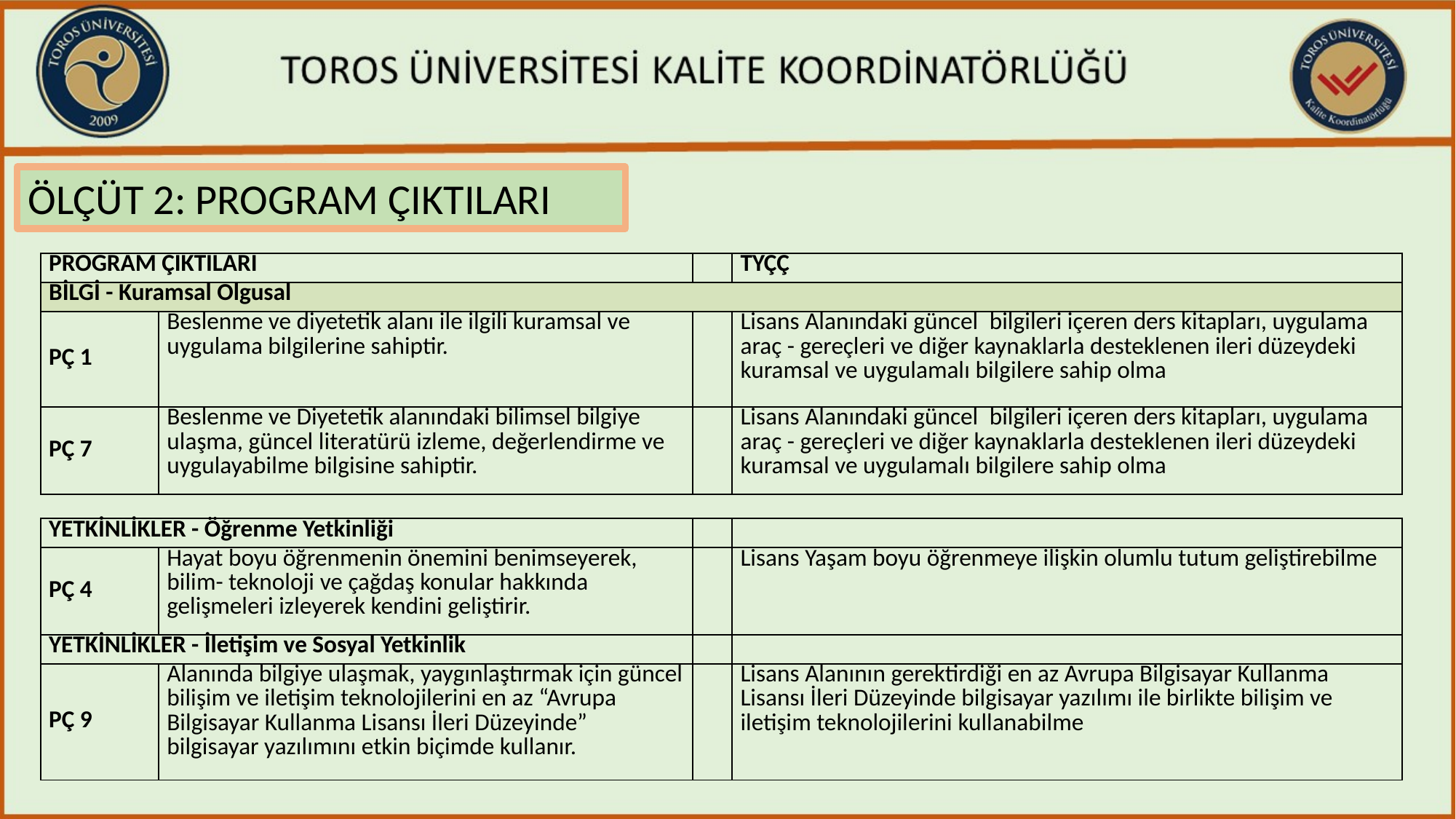

ÖLÇÜT 2: PROGRAM ÇIKTILARI
| PROGRAM ÇIKTILARI |  |  | TYÇÇ |
| --- | --- | --- | --- |
| BİLGİ - Kuramsal Olgusal |  |  |  |
| PÇ 1 | Beslenme ve diyetetik alanı ile ilgili kuramsal ve uygulama bilgilerine sahiptir. |  | Lisans Alanındaki güncel  bilgileri içeren ders kitapları, uygulama araç - gereçleri ve diğer kaynaklarla desteklenen ileri düzeydeki kuramsal ve uygulamalı bilgilere sahip olma |
| PÇ 7 | Beslenme ve Diyetetik alanındaki bilimsel bilgiye ulaşma, güncel literatürü izleme, değerlendirme ve uygulayabilme bilgisine sahiptir. |  | Lisans Alanındaki güncel  bilgileri içeren ders kitapları, uygulama araç - gereçleri ve diğer kaynaklarla desteklenen ileri düzeydeki kuramsal ve uygulamalı bilgilere sahip olma |
| YETKİNLİKLER - Öğrenme Yetkinliği |  |  |  |
| --- | --- | --- | --- |
| PÇ 4 | Hayat boyu öğrenmenin önemini benimseyerek, bilim- teknoloji ve çağdaş konular hakkında gelişmeleri izleyerek kendini geliştirir. |  | Lisans Yaşam boyu öğrenmeye ilişkin olumlu tutum geliştirebilme |
| YETKİNLİKLER - İletişim ve Sosyal Yetkinlik |  |  |  |
| PÇ 9 | Alanında bilgiye ulaşmak, yaygınlaştırmak için güncel bilişim ve iletişim teknolojilerini en az “Avrupa Bilgisayar Kullanma Lisansı İleri Düzeyinde” bilgisayar yazılımını etkin biçimde kullanır. |  | Lisans Alanının gerektirdiği en az Avrupa Bilgisayar Kullanma Lisansı İleri Düzeyinde bilgisayar yazılımı ile birlikte bilişim ve iletişim teknolojilerini kullanabilme |